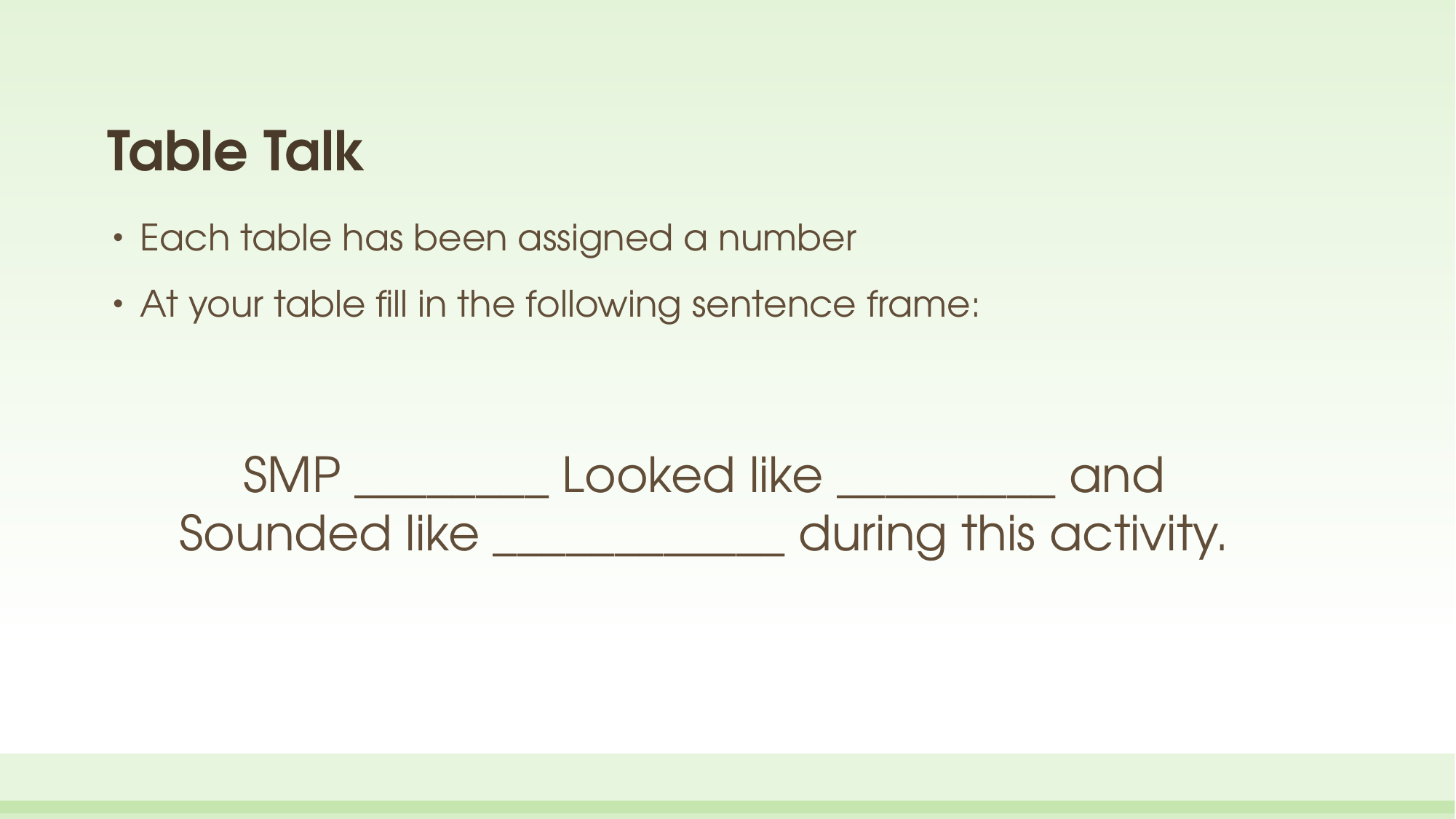

Table Talk
Each table has been assigned a number
At your table fill in the following sentence frame:
SMP ________ Looked like _________ and Sounded like ____________ during this activity.